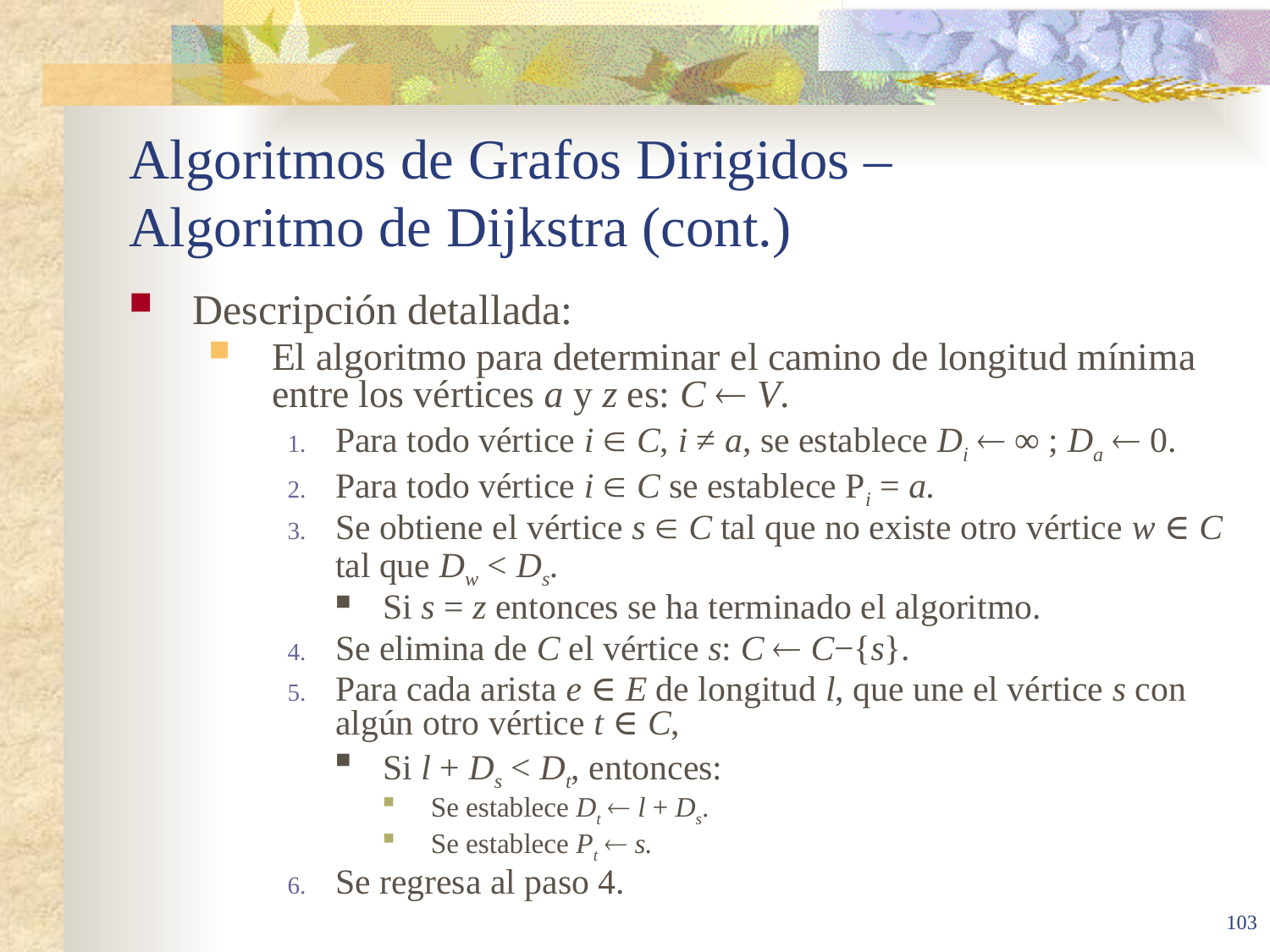

# Algoritmos de Grafos Dirigidos – Algoritmo de Dijkstra (cont.)
Descripción detallada:
El algoritmo para determinar el camino de longitud mínima entre los vértices a y z es: C ← V.
Para todo vértice i ∈ C, i ≠ a, se establece Di ← ∞ ; Da ← 0.
Para todo vértice i ∈ C se establece Pi = a.
Se obtiene el vértice s ∈ C tal que no existe otro vértice w ∈ C tal que Dw < Ds.
Si s = z entonces se ha terminado el algoritmo.
Se elimina de C el vértice s: C ← C−{s}.
Para cada arista e ∈ E de longitud l, que une el vértice s con algún otro vértice t ∈ C,
Si l + Ds < Dt, entonces:
Se establece Dt ← l + Ds.
Se establece Pt ← s.
Se regresa al paso 4.
103